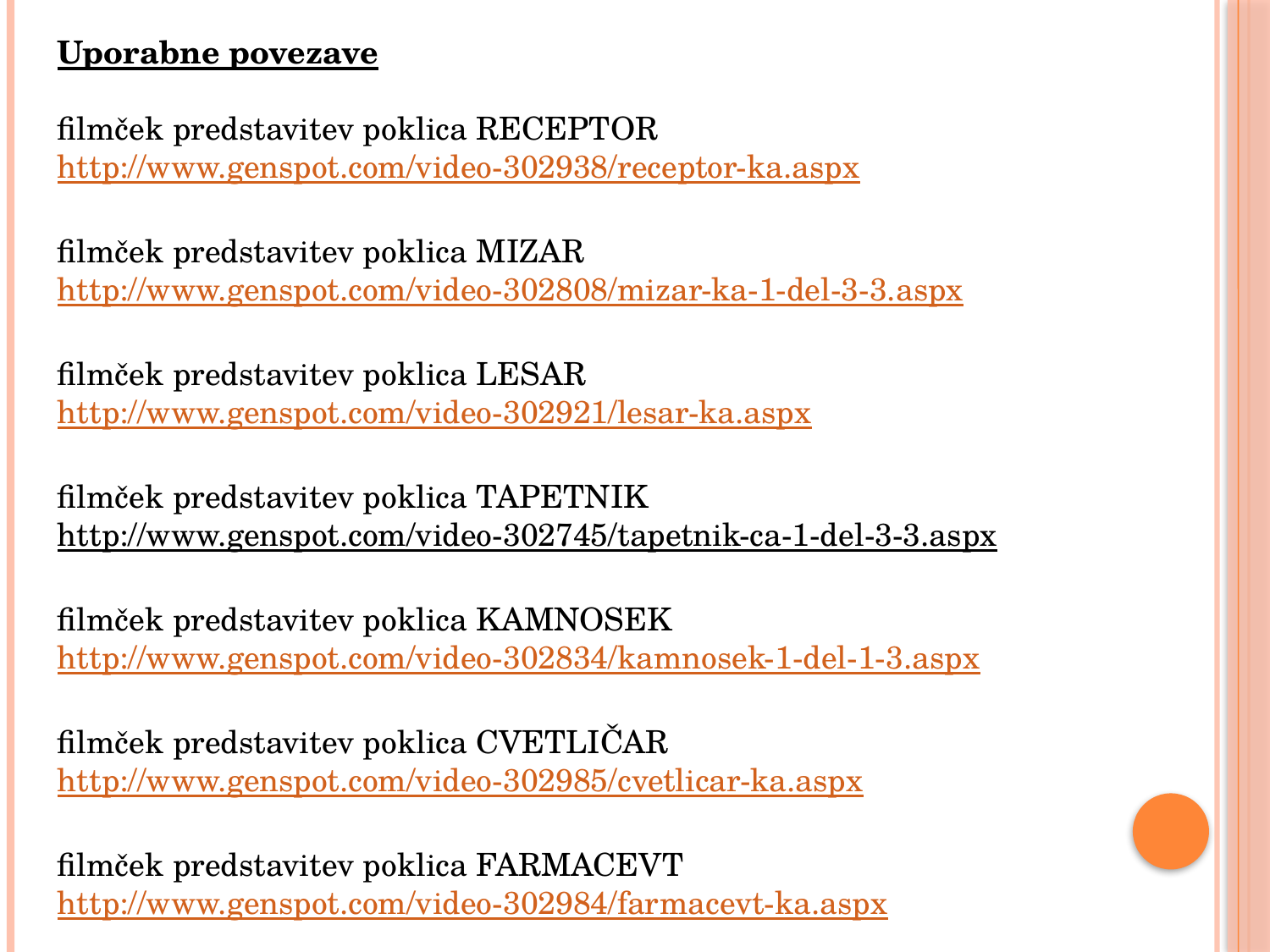

Uporabne povezave
filmček predstavitev poklica RECEPTOR
http://www.genspot.com/video-302938/receptor-ka.aspx  
filmček predstavitev poklica MIZAR
http://www.genspot.com/video-302808/mizar-ka-1-del-3-3.aspx
filmček predstavitev poklica LESAR
http://www.genspot.com/video-302921/lesar-ka.aspx
filmček predstavitev poklica TAPETNIK
http://www.genspot.com/video-302745/tapetnik-ca-1-del-3-3.aspx
filmček predstavitev poklica KAMNOSEK
http://www.genspot.com/video-302834/kamnosek-1-del-1-3.aspx
filmček predstavitev poklica CVETLIČAR
http://www.genspot.com/video-302985/cvetlicar-ka.aspx
filmček predstavitev poklica FARMACEVT
http://www.genspot.com/video-302984/farmacevt-ka.aspx